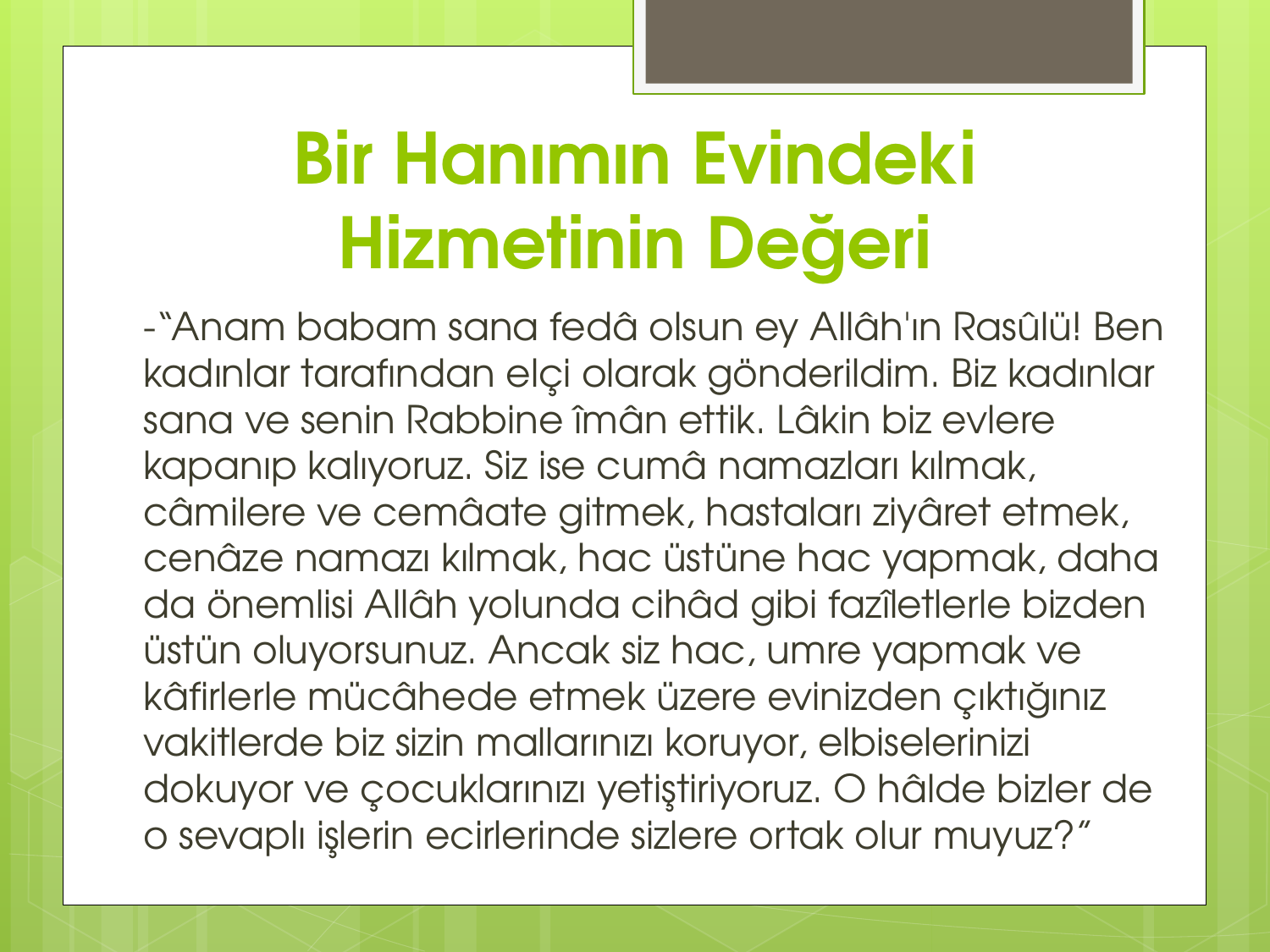

# Bir Hanımın Evindeki Hizmetinin Değeri
-“Anam babam sana fedâ olsun ey Allâh'ın Rasûlü! Ben kadınlar tarafından elçi olarak gönderildim. Biz kadınlar sana ve senin Rabbine îmân ettik. Lâkin biz evlere kapanıp kalıyoruz. Siz ise cumâ namazları kılmak, câmilere ve cemâate gitmek, hastaları ziyâret etmek, cenâze namazı kılmak, hac üstüne hac yapmak, daha da önemlisi Allâh yolunda cihâd gibi fazîletlerle bizden üstün oluyorsunuz. Ancak siz hac, umre yapmak ve kâfirlerle mücâhede etmek üzere evinizden çıktığınız vakitlerde biz sizin mallarınızı koruyor, elbiselerinizi dokuyor ve çocuklarınızı yetiştiriyoruz. O hâlde bizler de o sevaplı işlerin ecirlerinde sizlere ortak olur muyuz?”